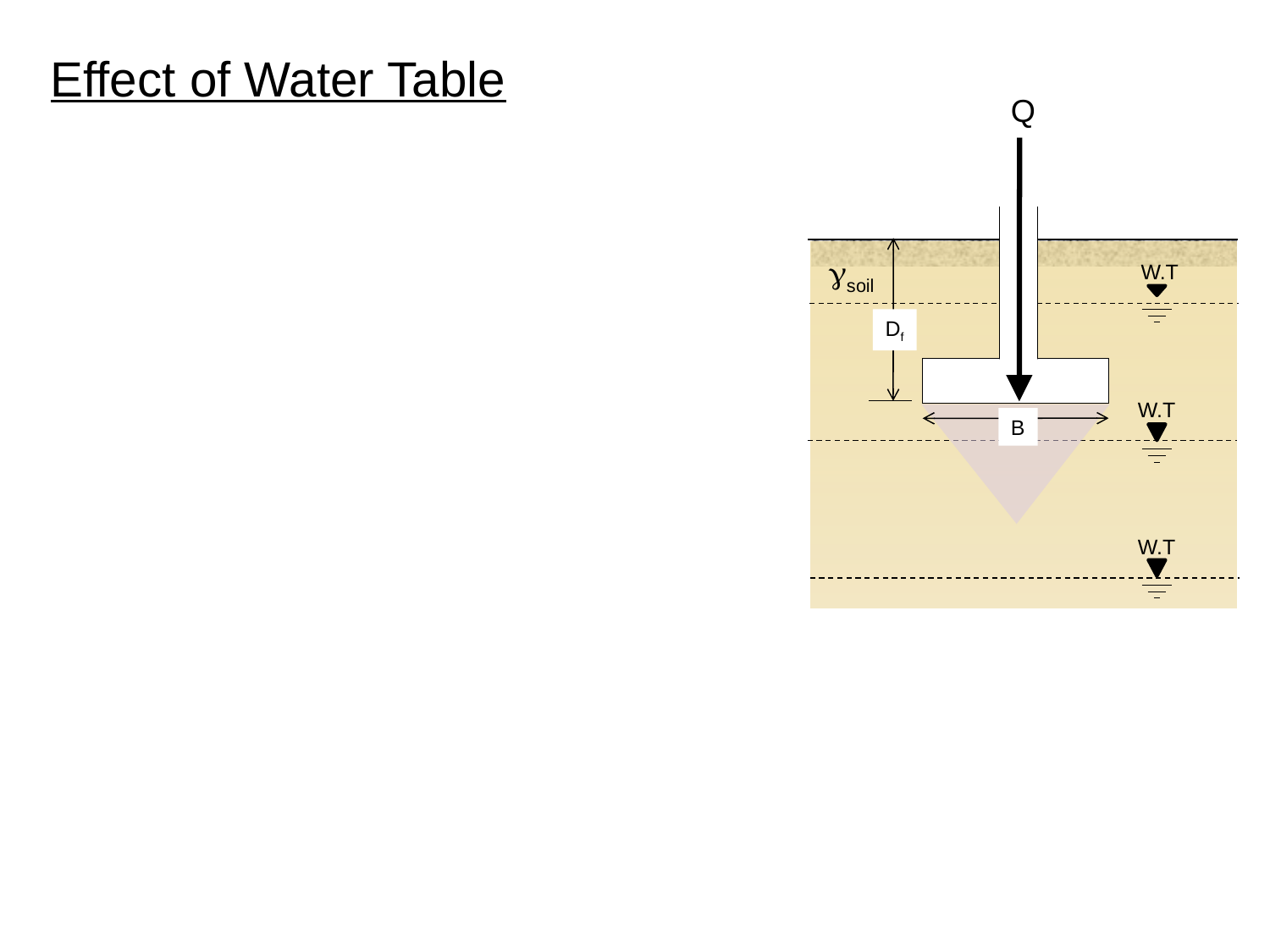

Effect of Water Table
Q

γsoil
W.T

Df

W.T

B

W.T